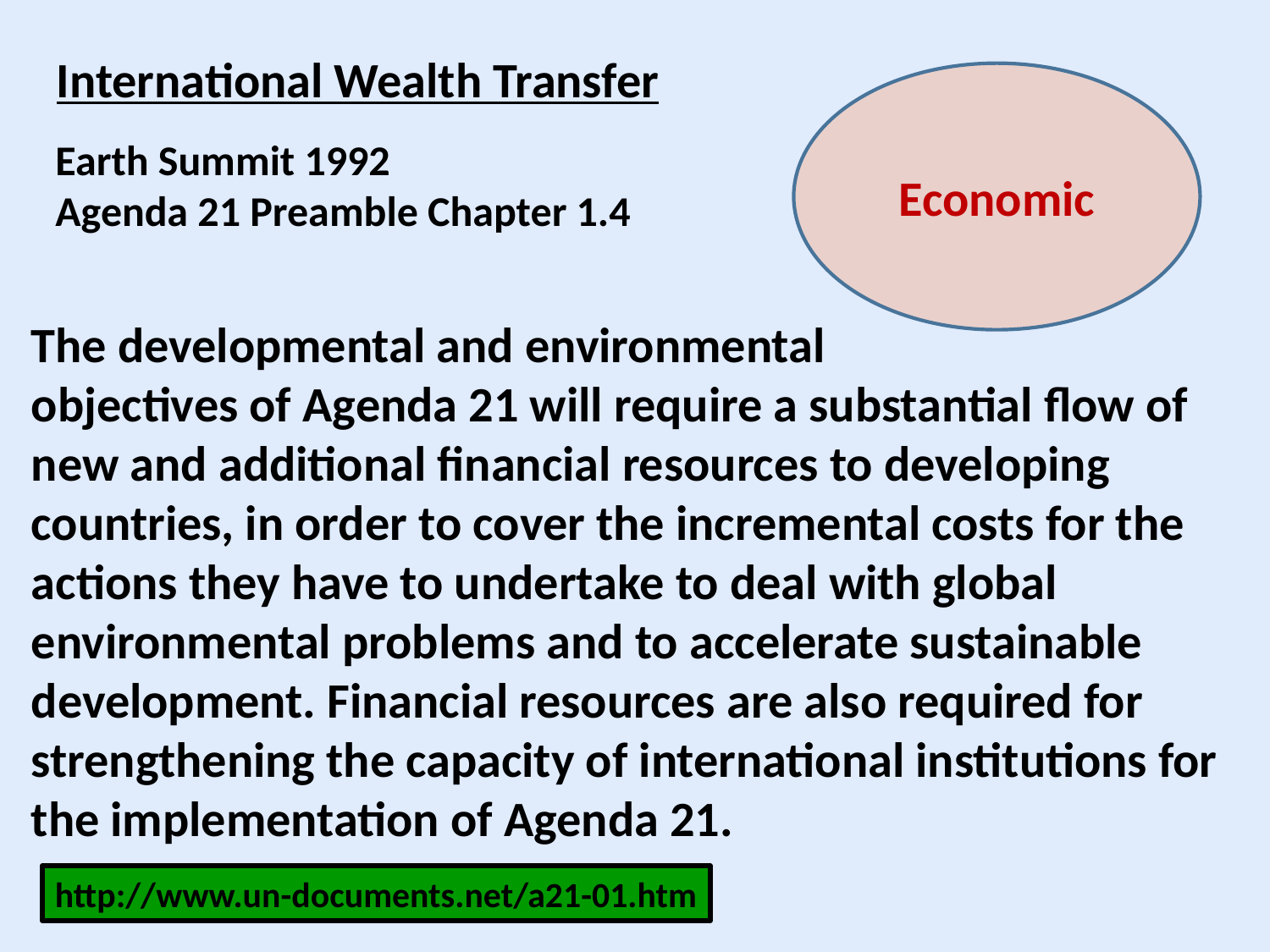

International Wealth Transfer
Economic
Earth Summit 1992
Agenda 21 Preamble Chapter 1.4
The developmental and environmental
objectives of Agenda 21 will require a substantial flow of
new and additional financial resources to developing
countries, in order to cover the incremental costs for the
actions they have to undertake to deal with global
environmental problems and to accelerate sustainable
development. Financial resources are also required for
strengthening the capacity of international institutions for
the implementation of Agenda 21.
http://www.un-documents.net/a21-01.htm